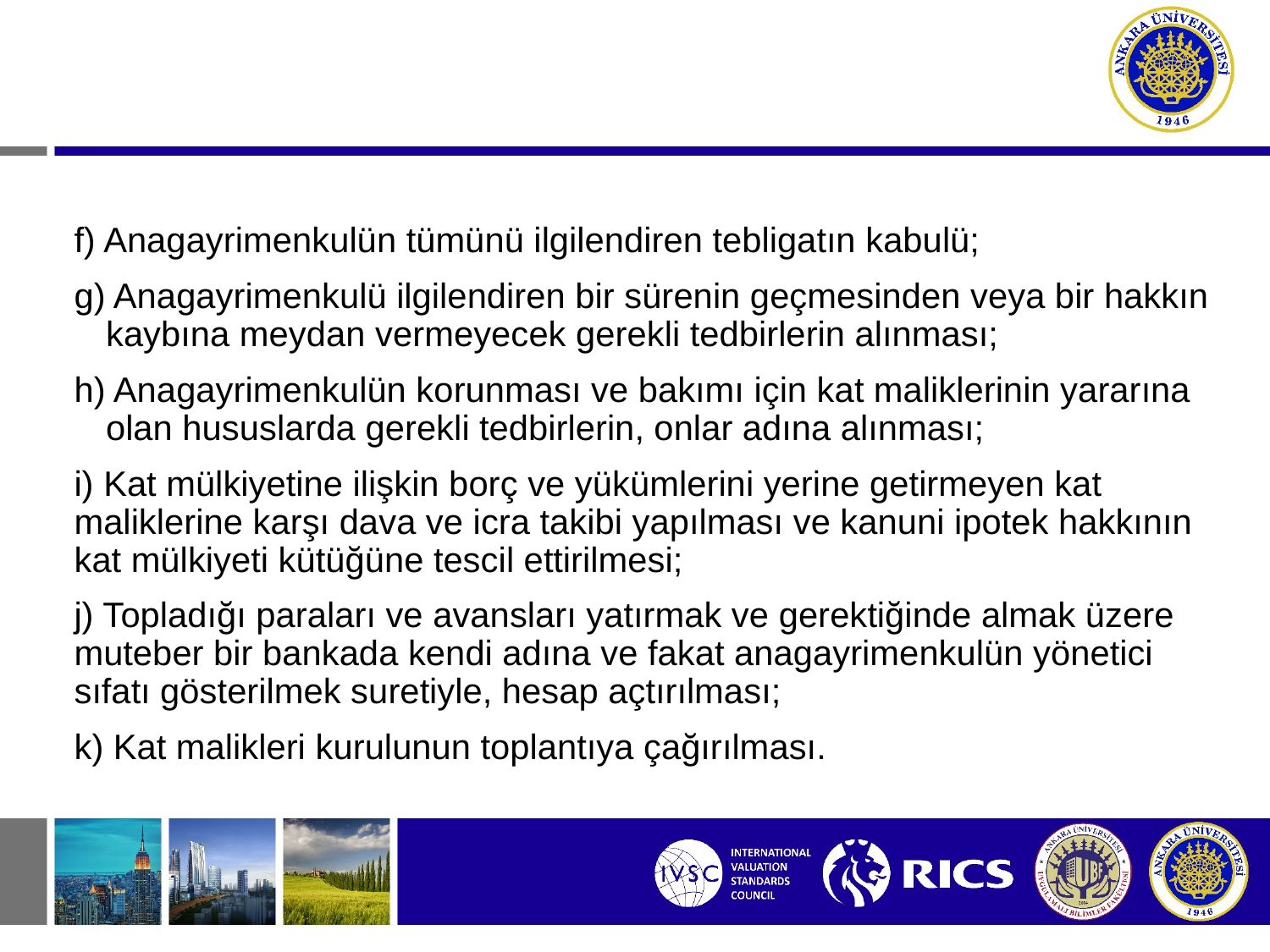

f) Anagayrimenkulün tümünü ilgilendiren tebligatın kabulü;
g) Anagayrimenkulü ilgilendiren bir sürenin geçmesinden veya bir hakkın kaybına meydan vermeyecek gerekli tedbirlerin alınması;
h) Anagayrimenkulün korunması ve bakımı için kat maliklerinin yararına olan hususlarda gerekli tedbirlerin, onlar adına alınması;
i) Kat mülkiyetine ilişkin borç ve yükümlerini yerine getirmeyen kat maliklerine karşı dava ve icra takibi yapılması ve kanuni ipotek hakkının kat mülkiyeti kütüğüne tescil ettirilmesi;
j) Topladığı paraları ve avansları yatırmak ve gerektiğinde almak üzere muteber bir bankada kendi adına ve fakat anagayrimenkulün yönetici sıfatı gösterilmek suretiyle, hesap açtırılması;
k) Kat malikleri kurulunun toplantıya çağırılması.